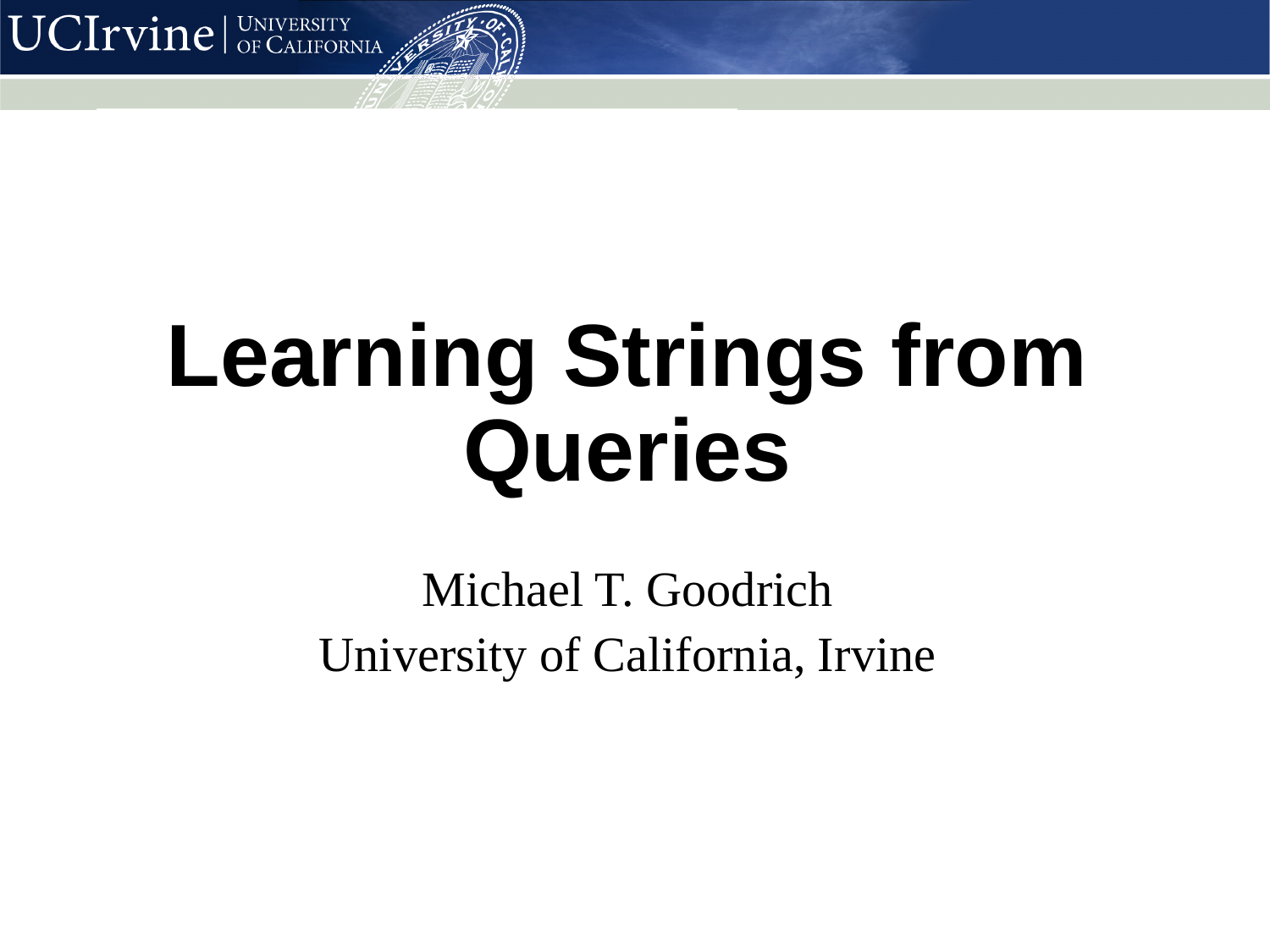

# Learning Strings from Queries
Michael T. Goodrich
University of California, Irvine